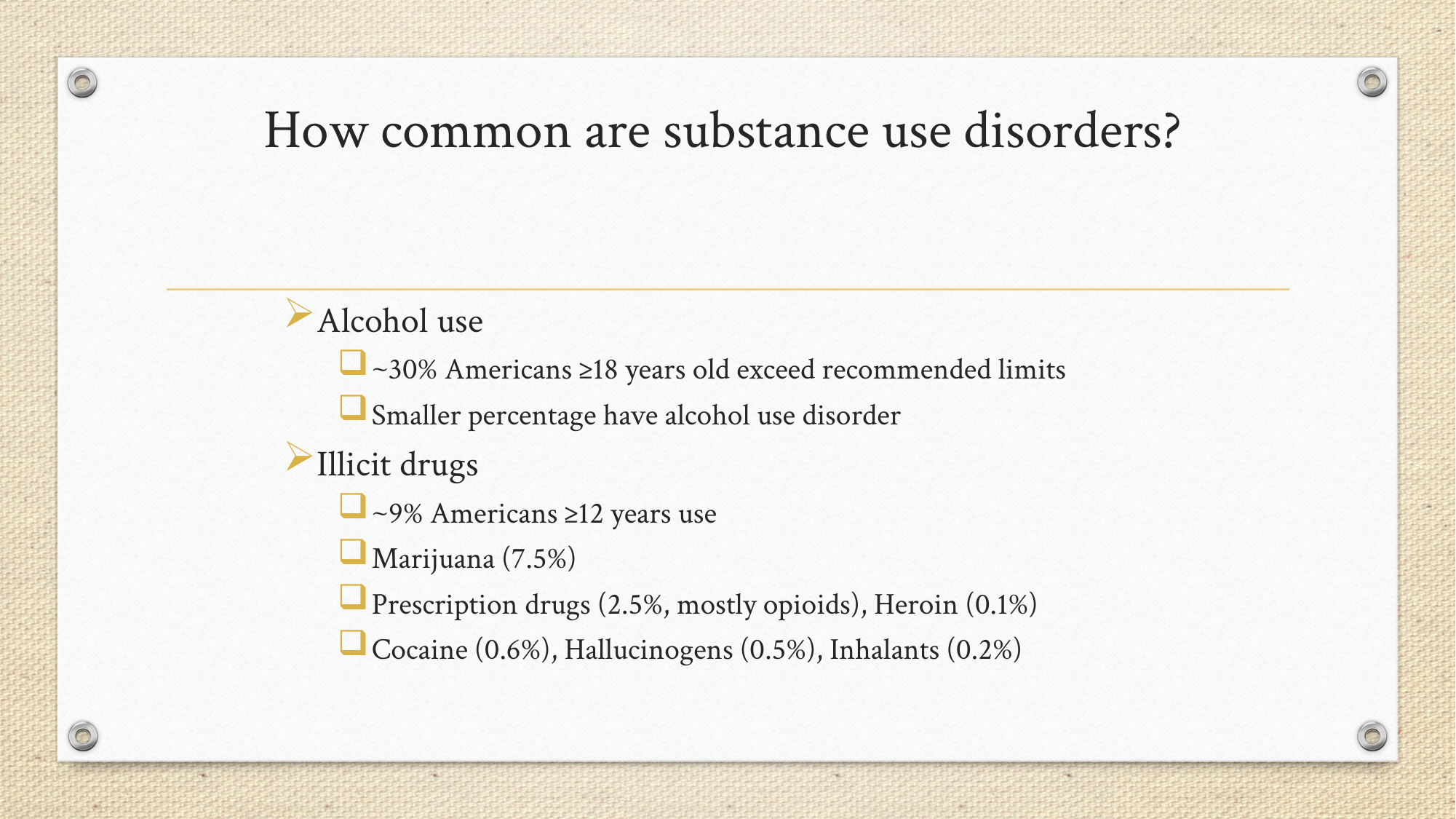

# How common are substance use disorders?
Alcohol use
~30% Americans ≥18 years old exceed recommended limits
Smaller percentage have alcohol use disorder
Illicit drugs
~9% Americans ≥12 years use
Marijuana (7.5%)
Prescription drugs (2.5%, mostly opioids), Heroin (0.1%)
Cocaine (0.6%), Hallucinogens (0.5%), Inhalants (0.2%)